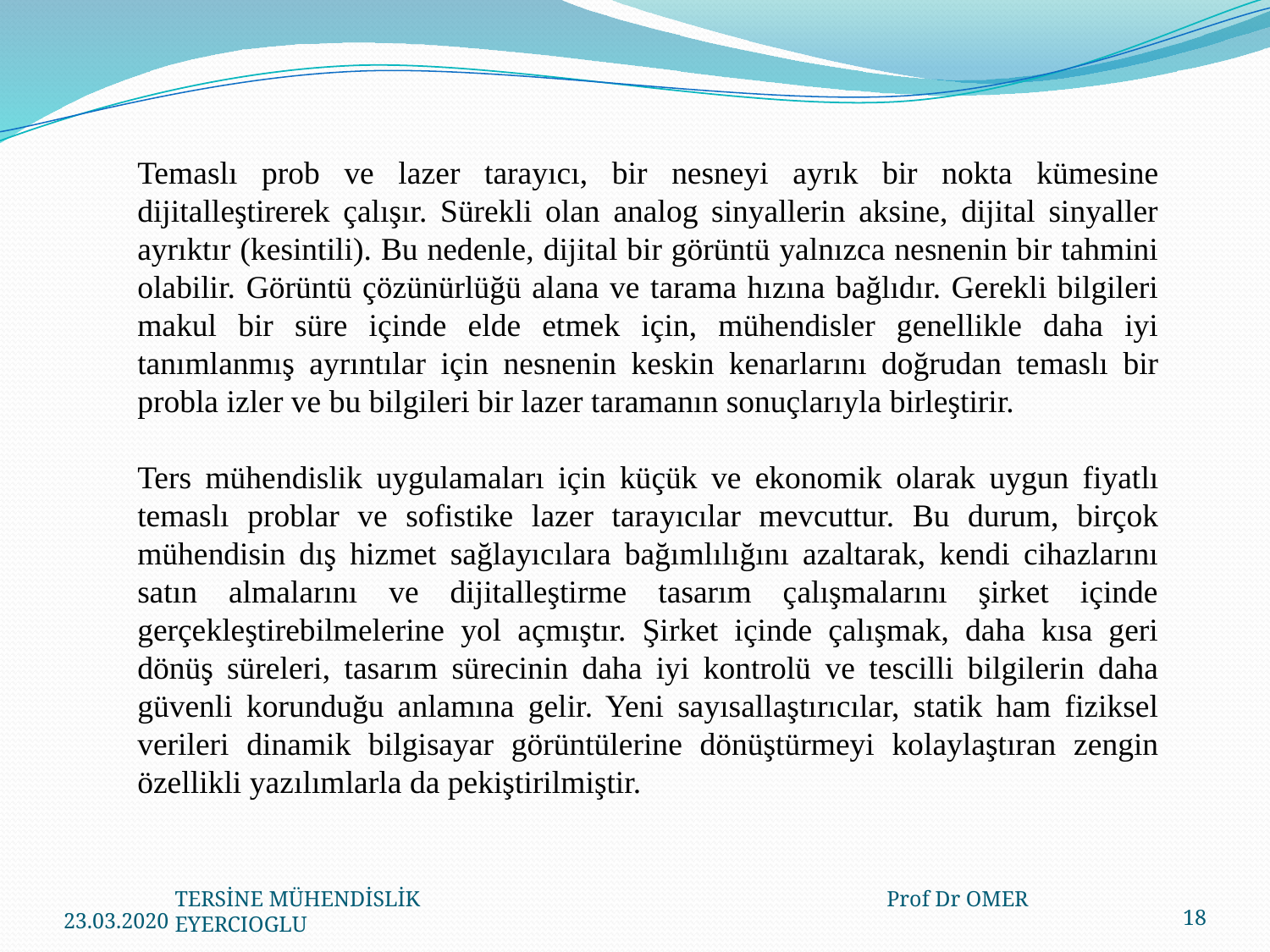

Temaslı prob ve lazer tarayıcı, bir nesneyi ayrık bir nokta kümesine dijitalleştirerek çalışır. Sürekli olan analog sinyallerin aksine, dijital sinyaller ayrıktır (kesintili). Bu nedenle, dijital bir görüntü yalnızca nesnenin bir tahmini olabilir. Görüntü çözünürlüğü alana ve tarama hızına bağlıdır. Gerekli bilgileri makul bir süre içinde elde etmek için, mühendisler genellikle daha iyi tanımlanmış ayrıntılar için nesnenin keskin kenarlarını doğrudan temaslı bir probla izler ve bu bilgileri bir lazer taramanın sonuçlarıyla birleştirir.

Ters mühendislik uygulamaları için küçük ve ekonomik olarak uygun fiyatlı temaslı problar ve sofistike lazer tarayıcılar mevcuttur. Bu durum, birçok mühendisin dış hizmet sağlayıcılara bağımlılığını azaltarak, kendi cihazlarını satın almalarını ve dijitalleştirme tasarım çalışmalarını şirket içinde gerçekleştirebilmelerine yol açmıştır. Şirket içinde çalışmak, daha kısa geri dönüş süreleri, tasarım sürecinin daha iyi kontrolü ve tescilli bilgilerin daha güvenli korunduğu anlamına gelir. Yeni sayısallaştırıcılar, statik ham fiziksel verileri dinamik bilgisayar görüntülerine dönüştürmeyi kolaylaştıran zengin özellikli yazılımlarla da pekiştirilmiştir.
23.03.2020
18
TERSİNE MÜHENDİSLİK                                                                                     Prof Dr OMER EYERCIOGLU